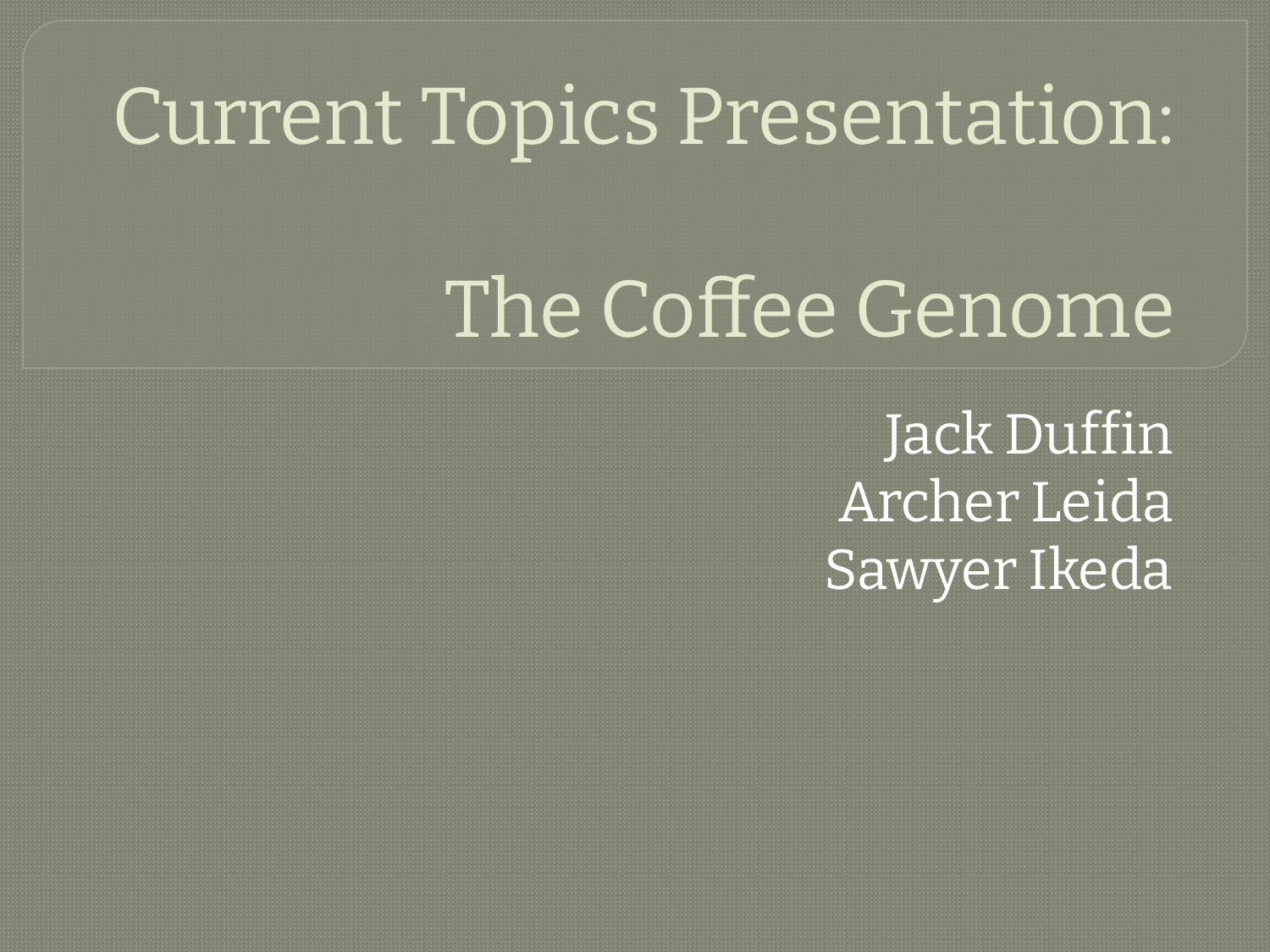

# Current Topics Presentation: The Coffee Genome
Jack Duffin
Archer Leida
Sawyer Ikeda